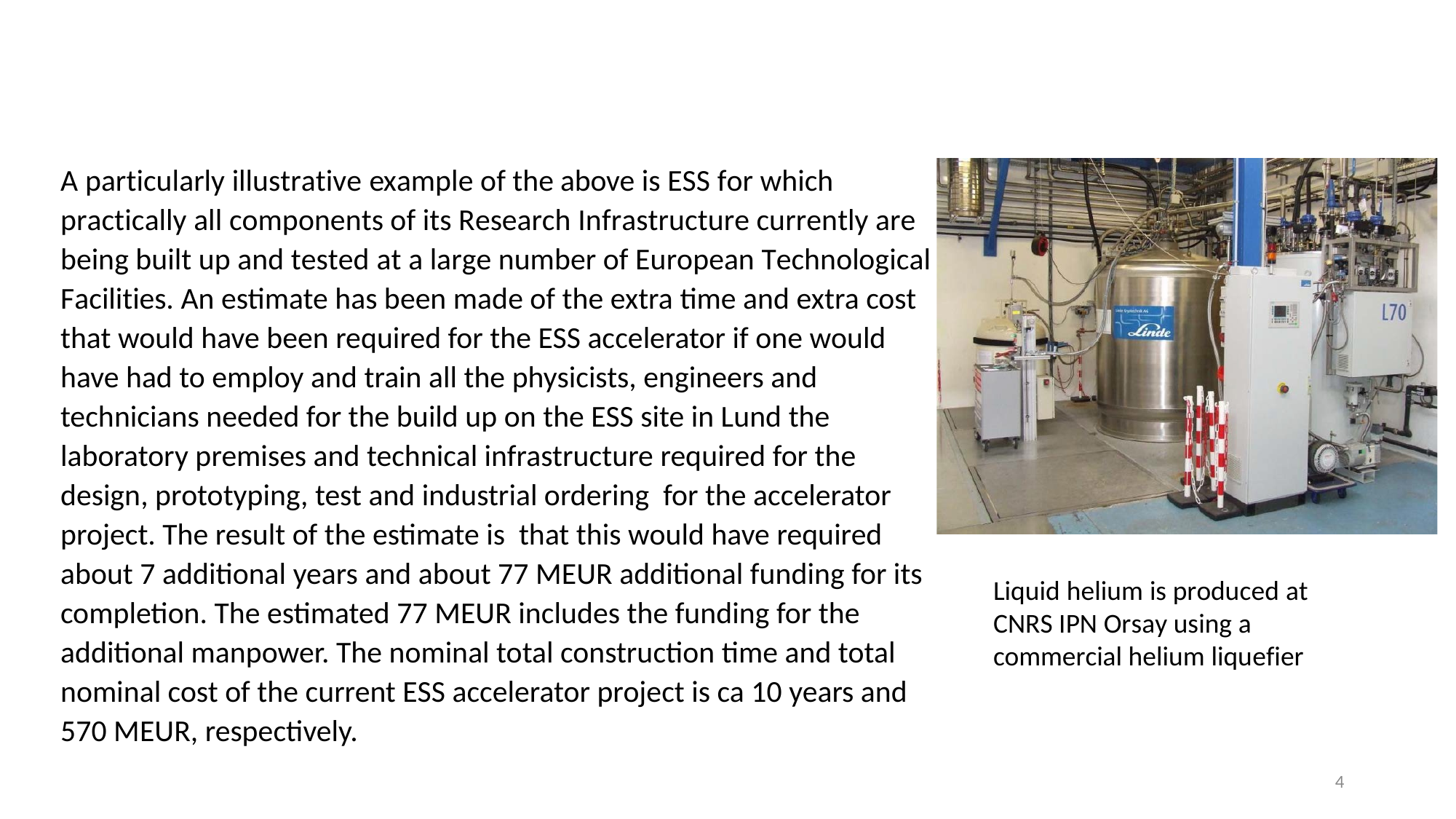

A particularly illustrative example of the above is ESS for which practically all components of its Research Infrastructure currently are being built up and tested at a large number of European Technological Facilities. An estimate has been made of the extra time and extra cost that would have been required for the ESS accelerator if one would have had to employ and train all the physicists, engineers and technicians needed for the build up on the ESS site in Lund the laboratory premises and technical infrastructure required for the design, prototyping, test and industrial ordering  for the accelerator project. The result of the estimate is  that this would have required about 7 additional years and about 77 MEUR additional funding for its completion. The estimated 77 MEUR includes the funding for the additional manpower. The nominal total construction time and total nominal cost of the current ESS accelerator project is ca 10 years and  570 MEUR, respectively.

Liquid helium is produced at CNRS IPN Orsay using a commercial helium liquefier
4